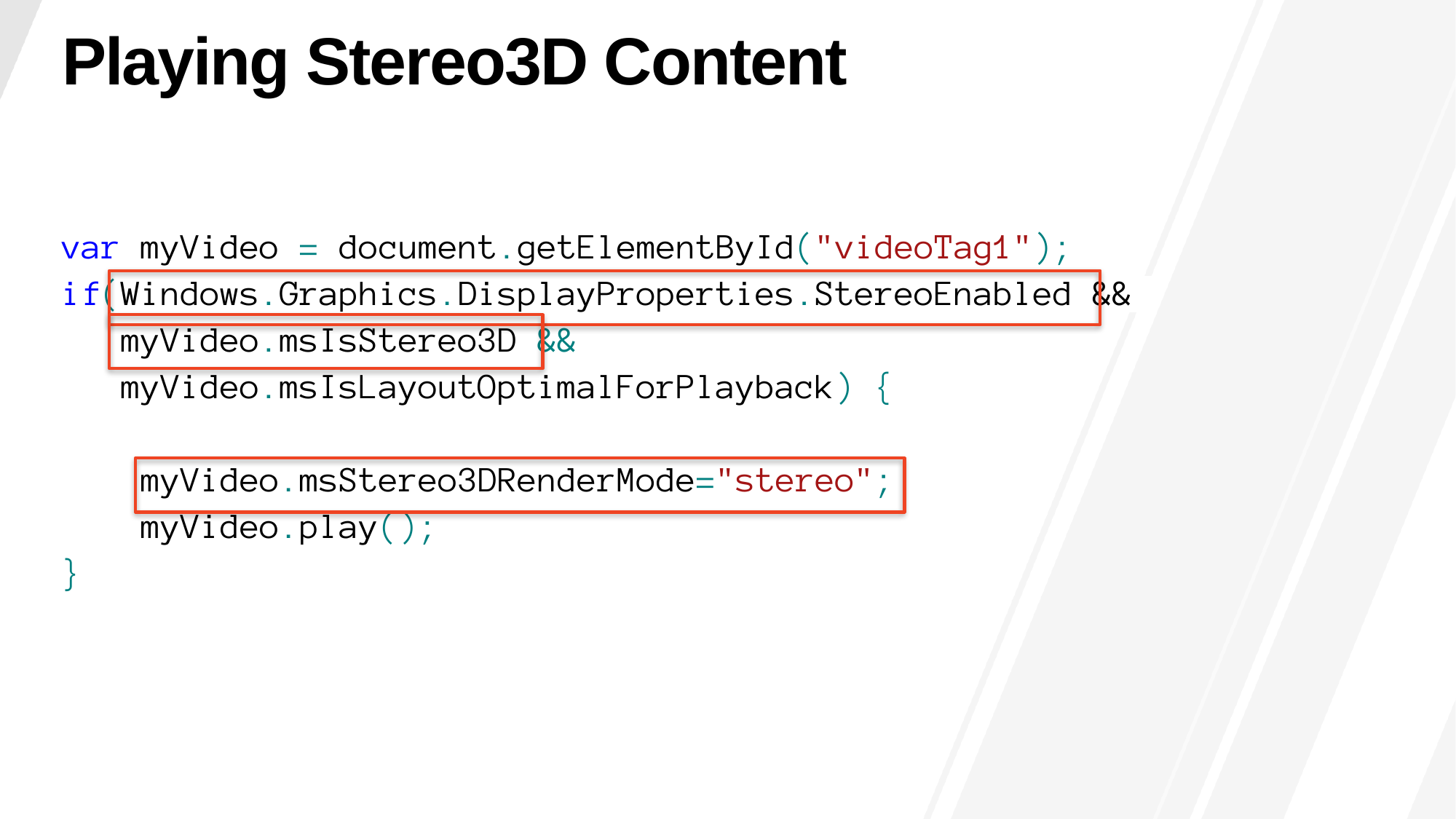

# Playing Stereo3D Content
var myVideo = document.getElementById("videoTag1");
if(Windows.Graphics.DisplayProperties.StereoEnabled &&
   myVideo.msIsStereo3D &&
   myVideo.msIsLayoutOptimalForPlayback) {

    myVideo.msStereo3DRenderMode="stereo";
    myVideo.play();
}